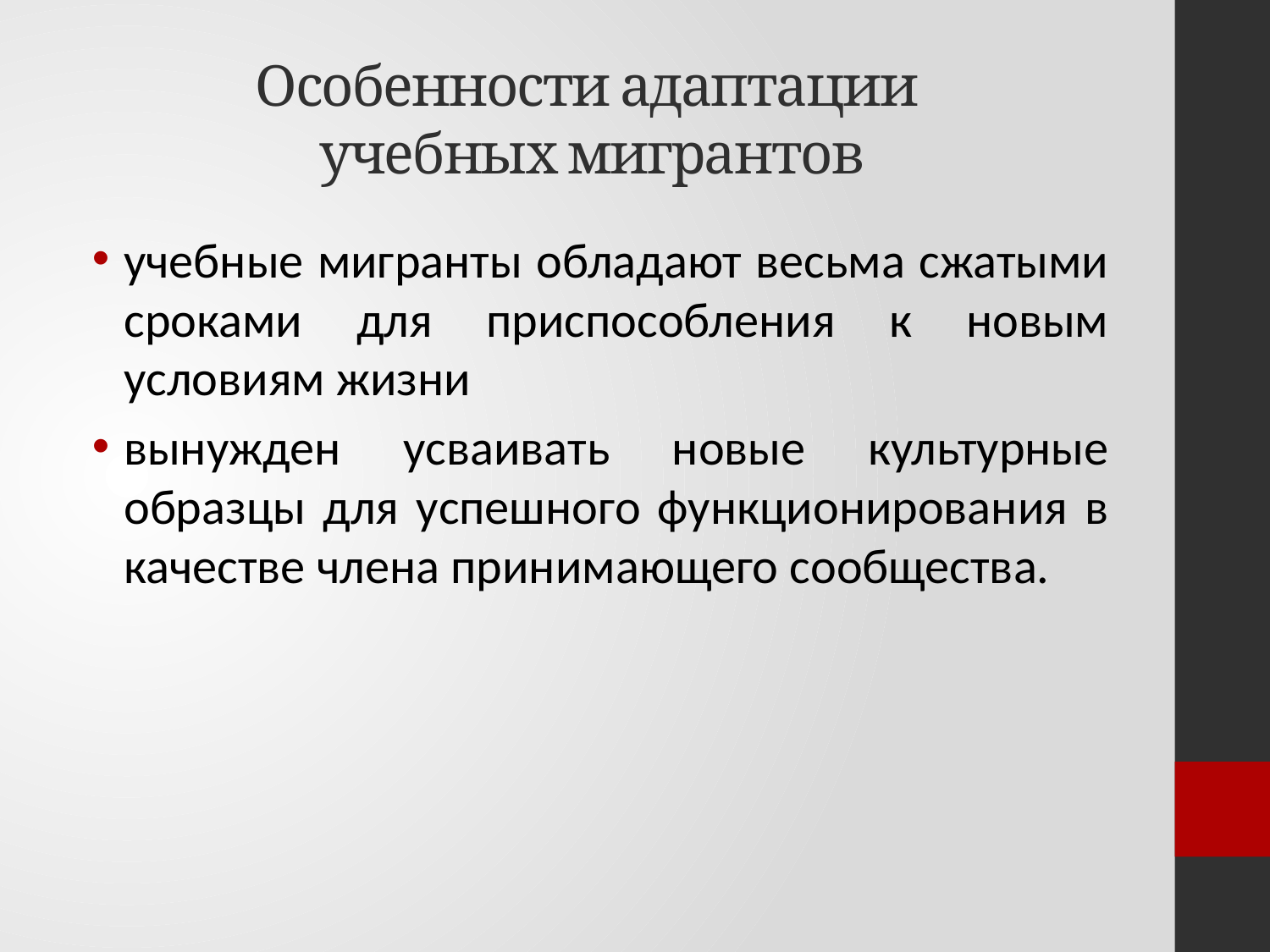

# Особенности адаптации учебных мигрантов
учебные мигранты обладают весьма сжатыми сроками для приспособления к новым условиям жизни
вынужден усваивать новые культурные образцы для успешного функционирования в качестве члена принимающего сообщества.